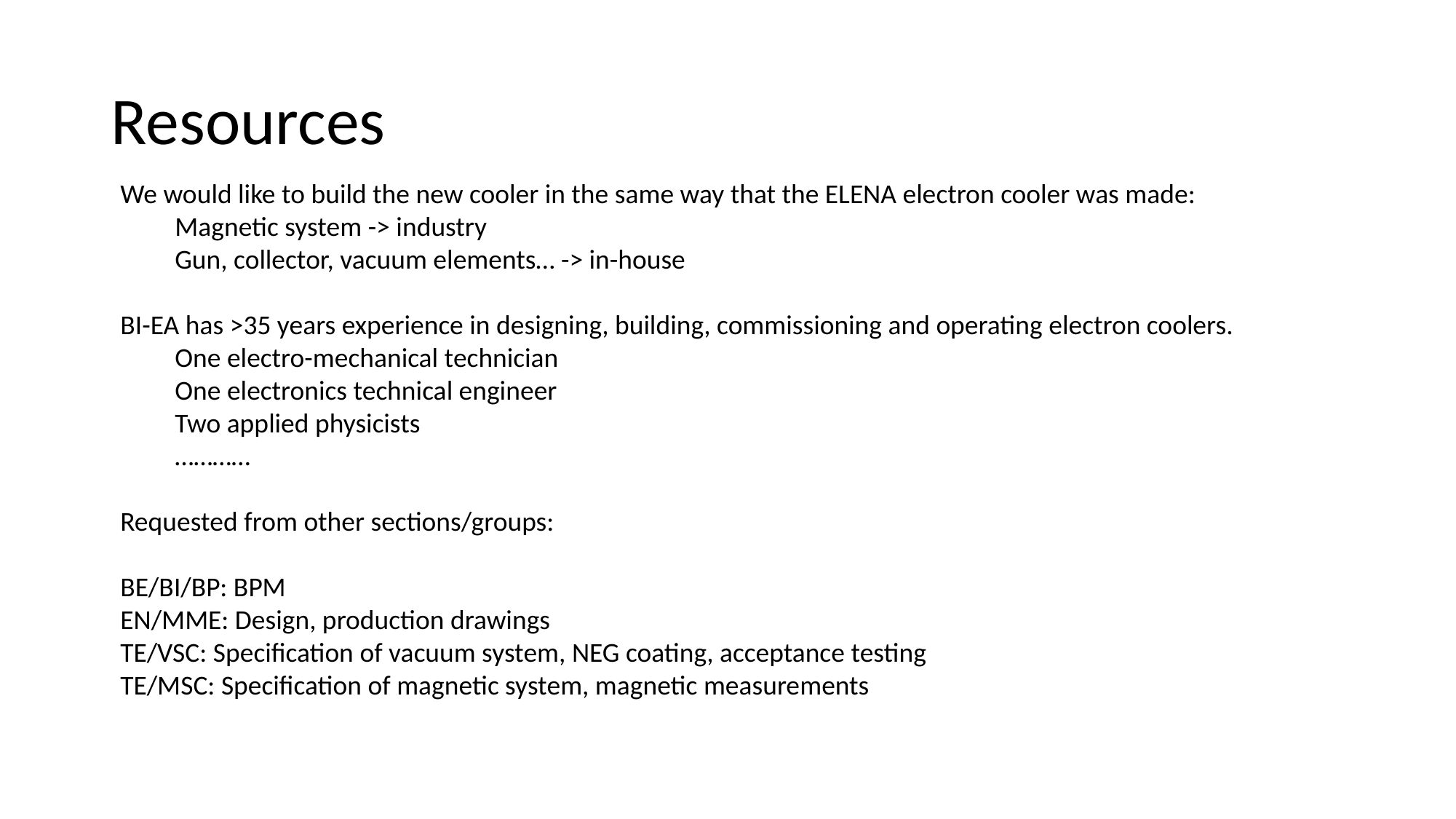

# Resources
We would like to build the new cooler in the same way that the ELENA electron cooler was made:
Magnetic system -> industry
Gun, collector, vacuum elements… -> in-house

BI-EA has >35 years experience in designing, building, commissioning and operating electron coolers.
One electro-mechanical technician
One electronics technical engineer
Two applied physicists
…………

Requested from other sections/groups:

BE/BI/BP: BPM
EN/MME: Design, production drawings
TE/VSC: Specification of vacuum system, NEG coating, acceptance testing
TE/MSC: Specification of magnetic system, magnetic measurements